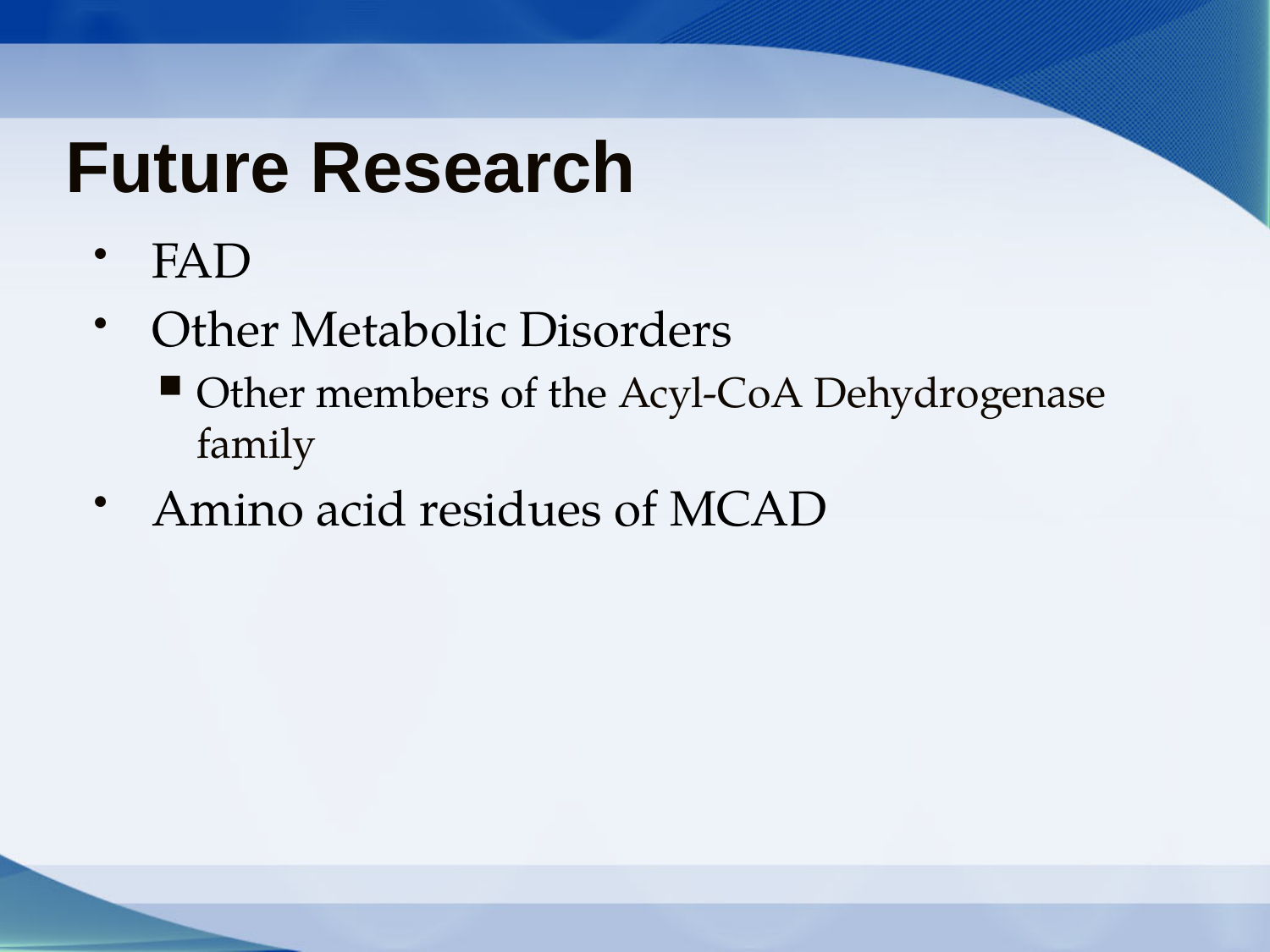

# Future Research
FAD
Other Metabolic Disorders
Other members of the Acyl-CoA Dehydrogenase family
Amino acid residues of MCAD